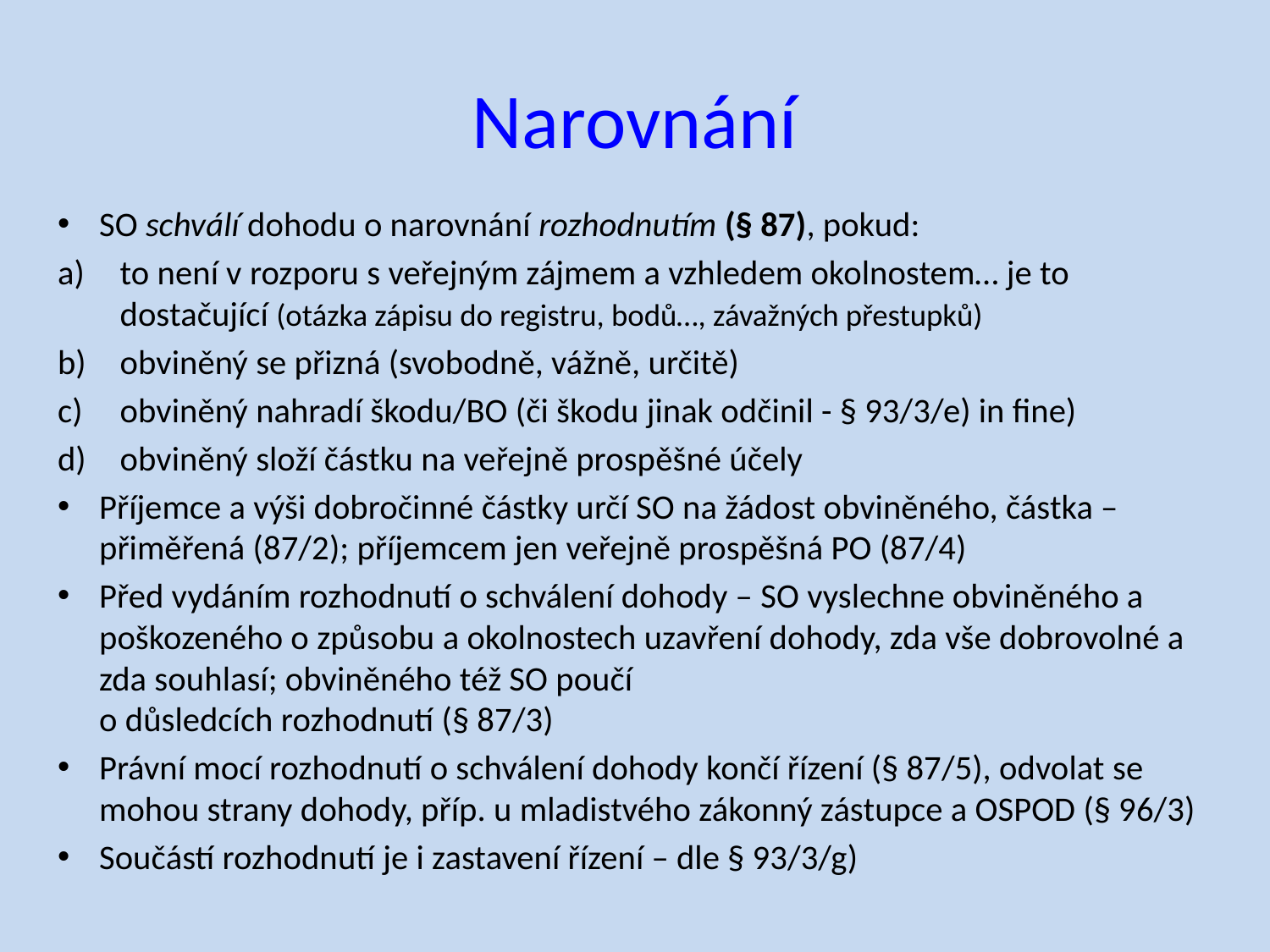

# Narovnání
SO schválí dohodu o narovnání rozhodnutím (§ 87), pokud:
to není v rozporu s veřejným zájmem a vzhledem okolnostem… je to dostačující (otázka zápisu do registru, bodů…, závažných přestupků)
obviněný se přizná (svobodně, vážně, určitě)
obviněný nahradí škodu/BO (či škodu jinak odčinil - § 93/3/e) in fine)
obviněný složí částku na veřejně prospěšné účely
Příjemce a výši dobročinné částky určí SO na žádost obviněného, částka – přiměřená (87/2); příjemcem jen veřejně prospěšná PO (87/4)
Před vydáním rozhodnutí o schválení dohody – SO vyslechne obviněného a poškozeného o způsobu a okolnostech uzavření dohody, zda vše dobrovolné a zda souhlasí; obviněného též SO poučí
o důsledcích rozhodnutí (§ 87/3)
Právní mocí rozhodnutí o schválení dohody končí řízení (§ 87/5), odvolat se mohou strany dohody, příp. u mladistvého zákonný zástupce a OSPOD (§ 96/3)
Součástí rozhodnutí je i zastavení řízení – dle § 93/3/g)